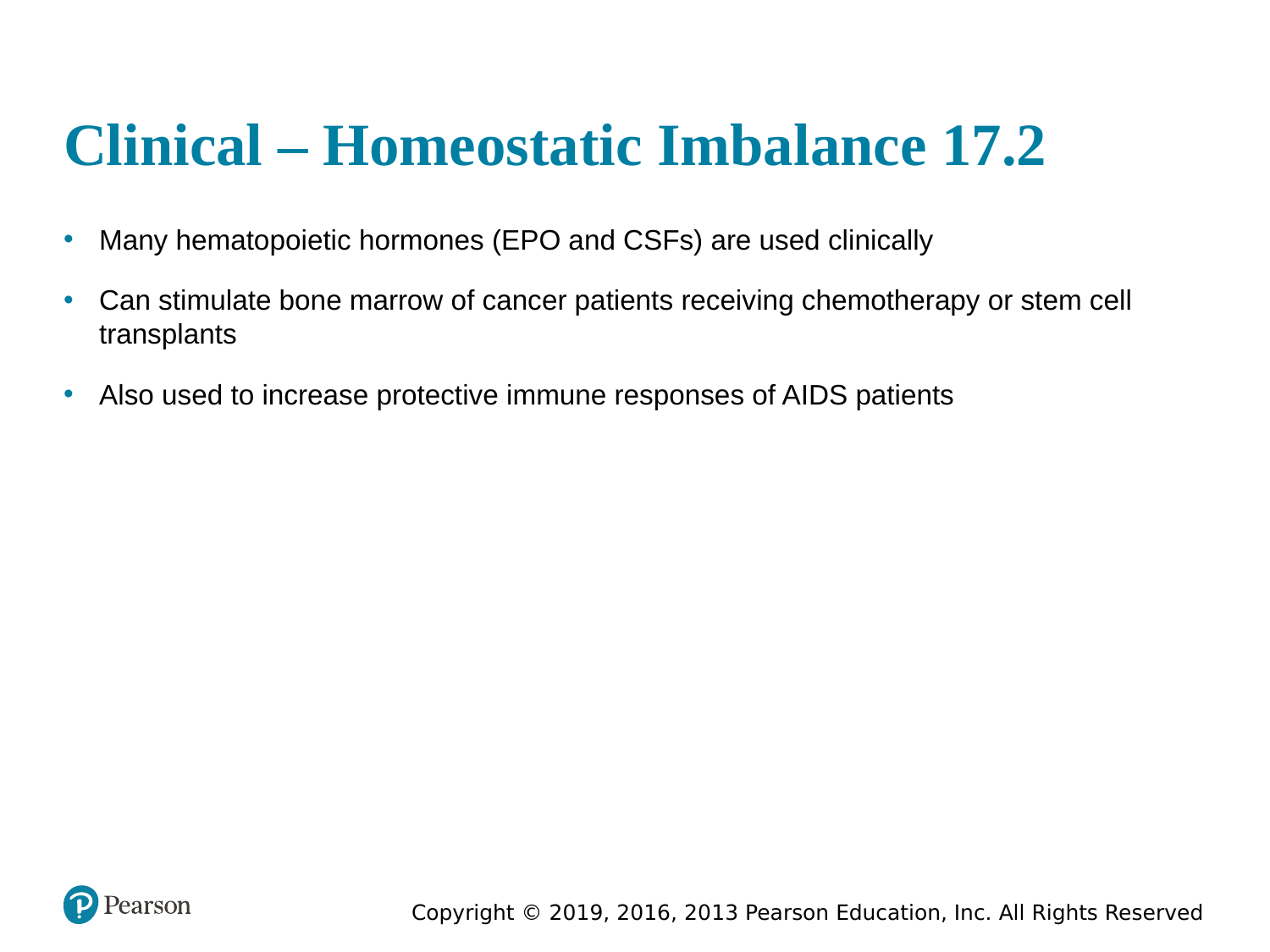

# Clinical – Homeostatic Imbalance 17.2
Many hematopoietic hormones (EPO and CSFs) are used clinically
Can stimulate bone marrow of cancer patients receiving chemotherapy or stem cell transplants
Also used to increase protective immune responses of AIDS patients